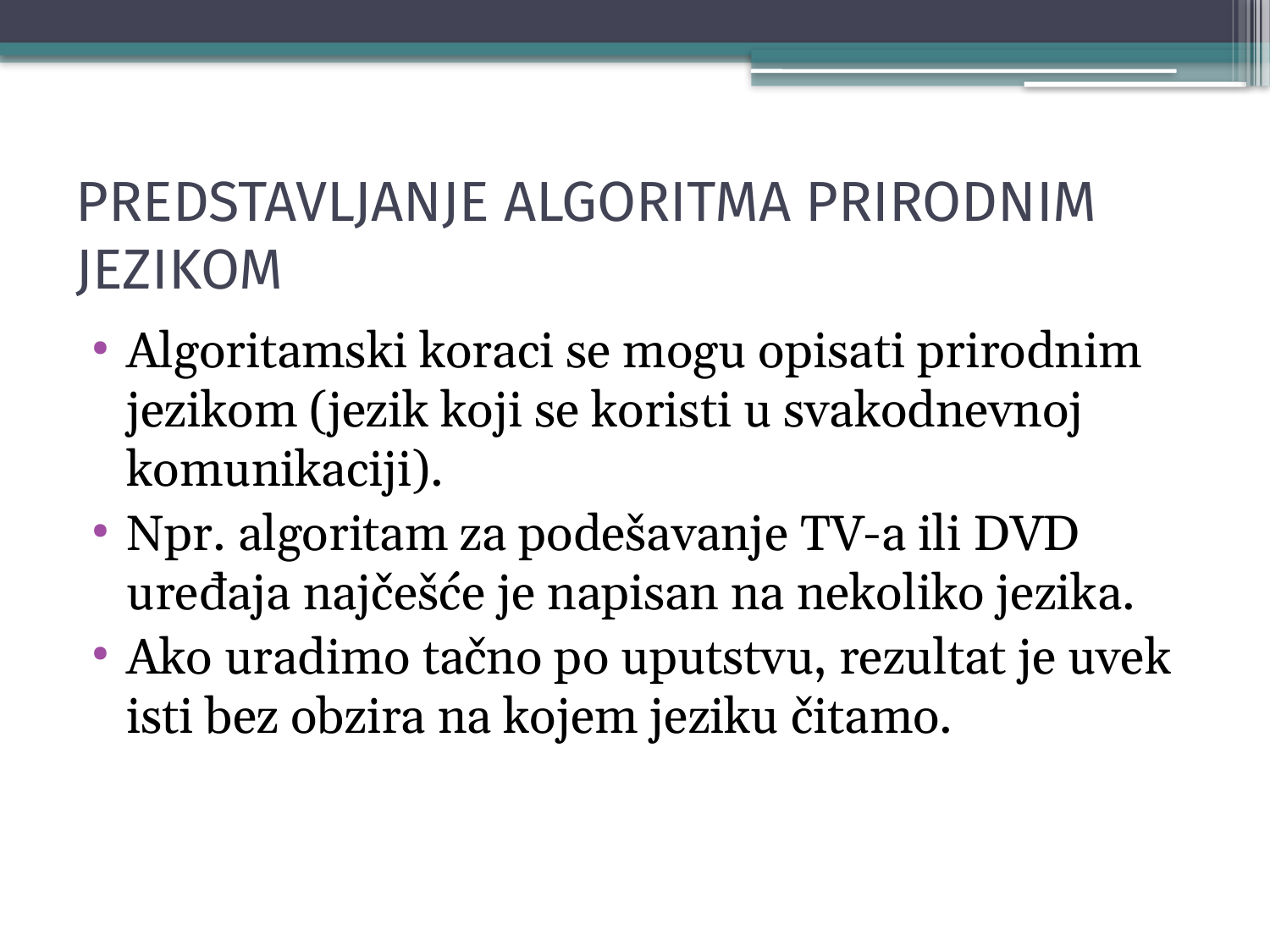

# PREDSTAVLJANJE ALGORITMA PRIRODNIM JEZIKOM
Algoritamski koraci se mogu opisati prirodnim jezikom (jezik koji se koristi u svakodnevnoj komunikaciji).
Npr. algoritam za podešavanje TV-a ili DVD uređaja najčešće je napisan na nekoliko jezika.
Ako uradimo tačno po uputstvu, rezultat je uvek isti bez obzira na kojem jeziku čitamo.